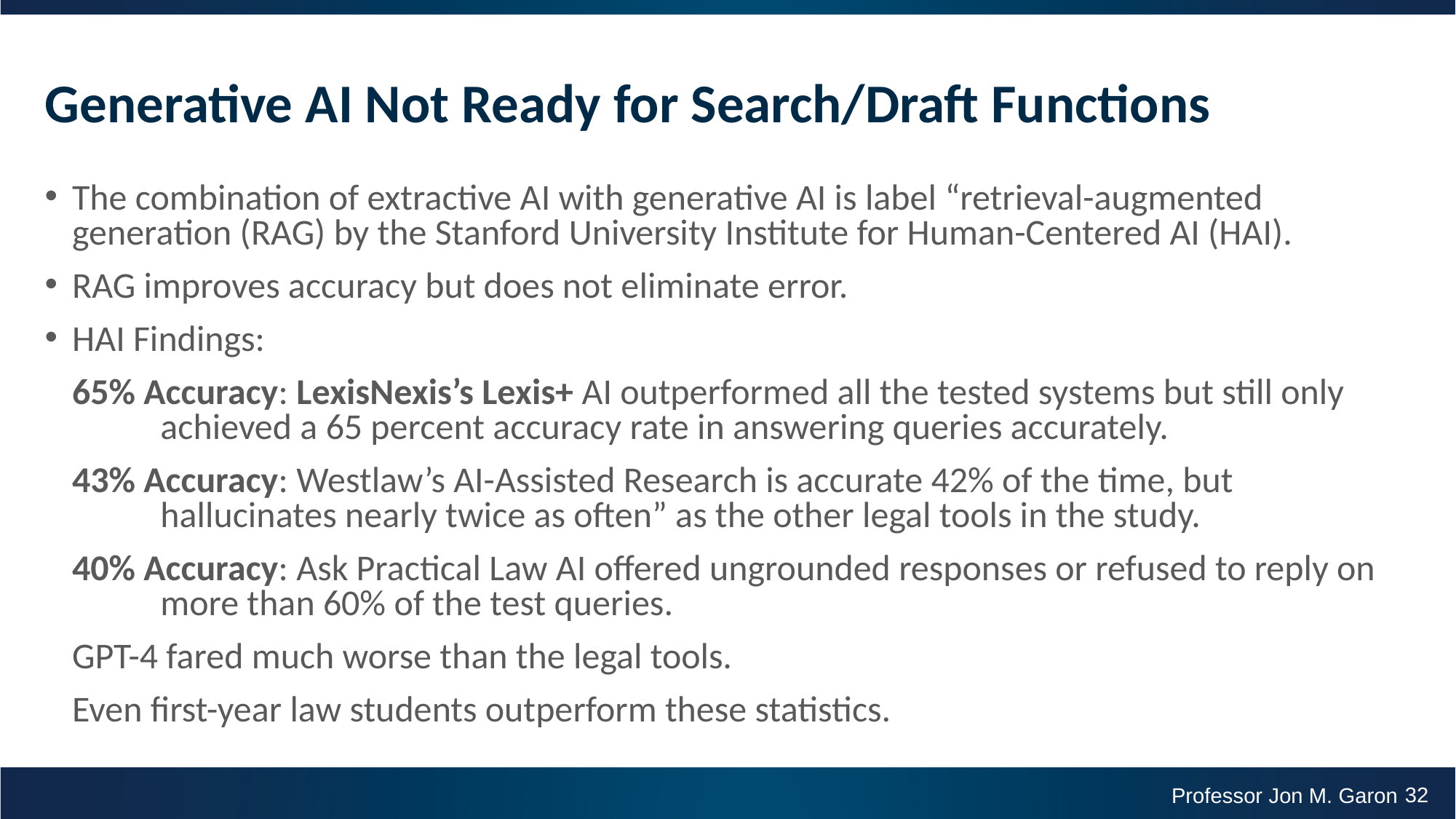

# Generative AI Not Ready for Search/Draft Functions
The combination of extractive AI with generative AI is label “retrieval-augmented generation (RAG) by the Stanford University Institute for Human-Centered AI (HAI).
RAG improves accuracy but does not eliminate error.
HAI Findings:
65% Accuracy: LexisNexis’s Lexis+ AI outperformed all the tested systems but still only achieved a 65 percent accuracy rate in answering queries accurately.
43% Accuracy: Westlaw’s AI-Assisted Research is accurate 42% of the time, but hallucinates nearly twice as often” as the other legal tools in the study.
40% Accuracy: Ask Practical Law AI offered ungrounded responses or refused to reply on more than 60% of the test queries.
GPT-4 fared much worse than the legal tools.
Even first-year law students outperform these statistics.